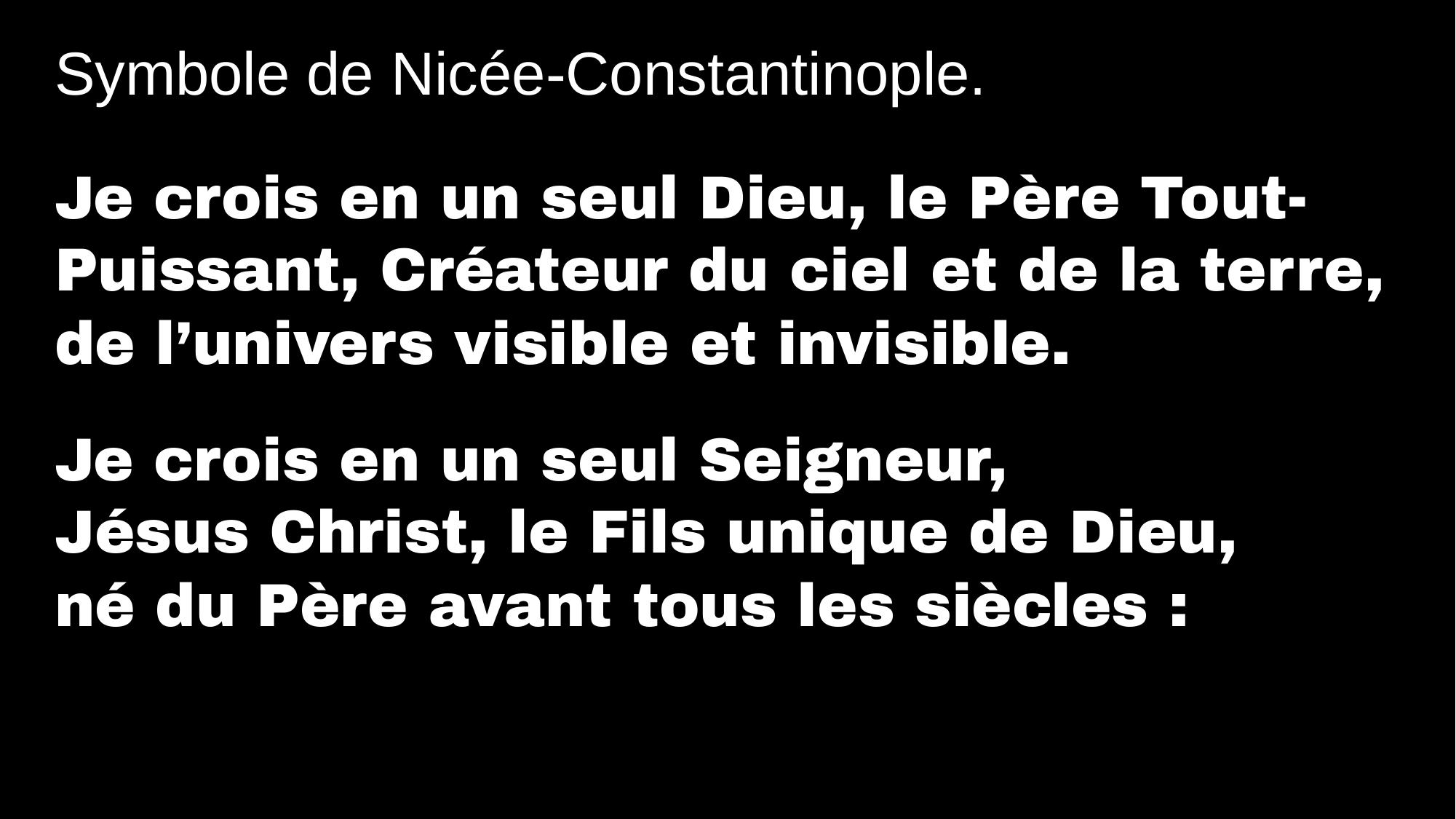

Symbole de Nicée-Constantinople.

Je crois en un seul Dieu, le Père Tout-Puissant, Créateur du ciel et de la terre,
de l’univers visible et invisible.

Je crois en un seul Seigneur,
Jésus Christ, le Fils unique de Dieu,
né du Père avant tous les siècles :